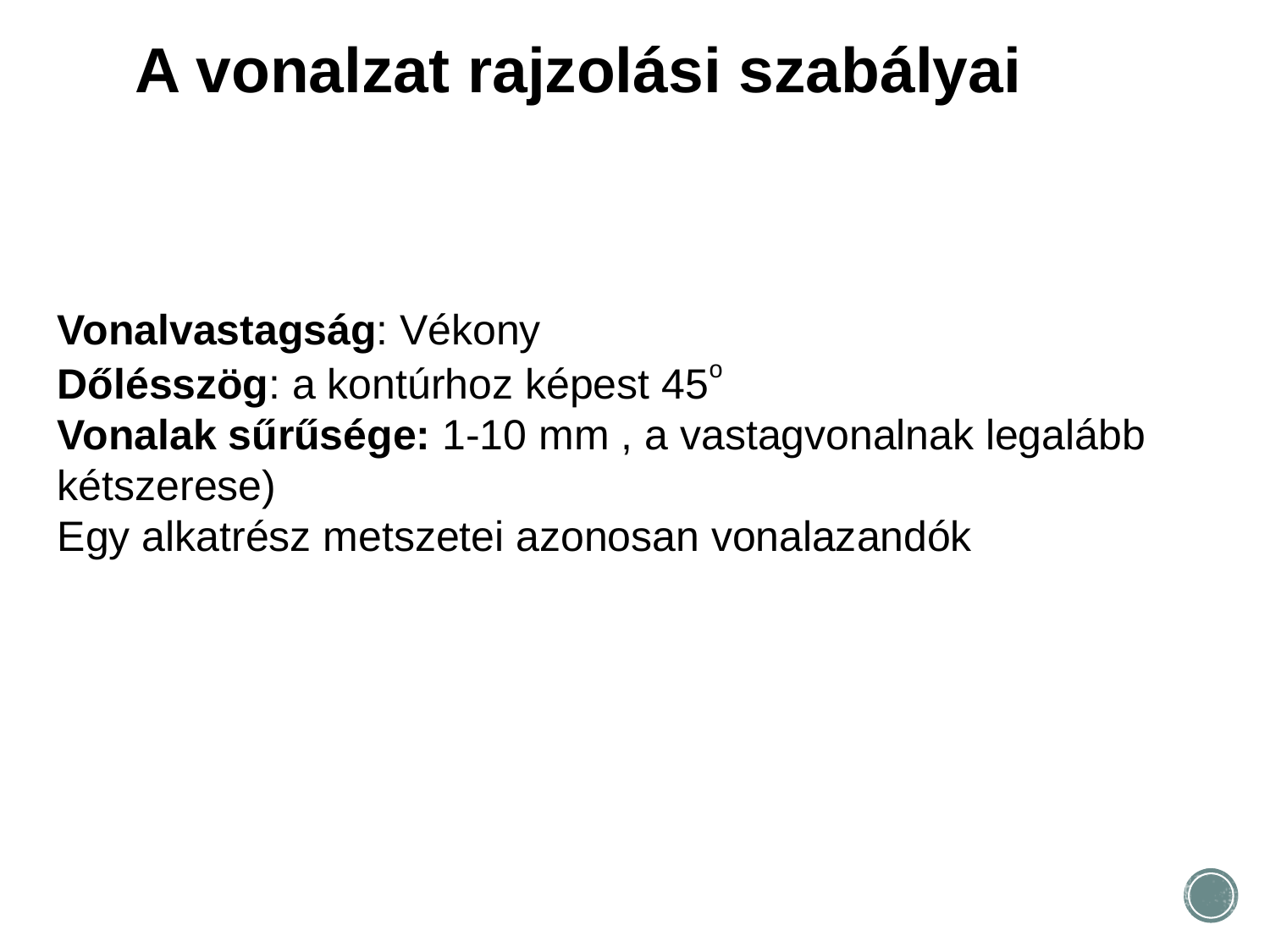

A vonalzat rajzolási szabályai
Vonalvastagság: Vékony
Dőlésszög: a kontúrhoz képest 45o
Vonalak sűrűsége: 1-10 mm , a vastagvonalnak legalább kétszerese)
Egy alkatrész metszetei azonosan vonalazandók